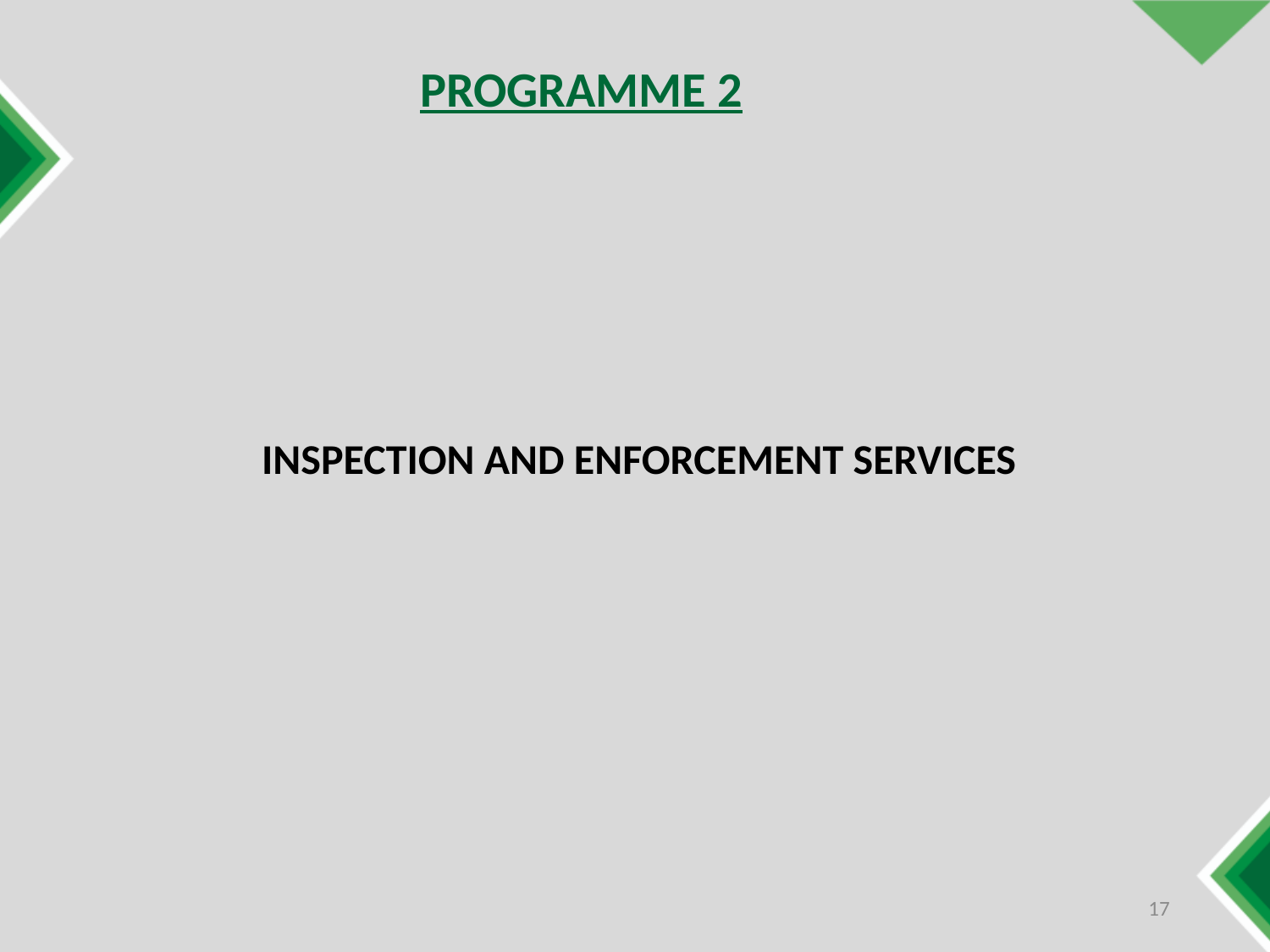

PROGRAMME 2
INSPECTION AND ENFORCEMENT SERVICES
17